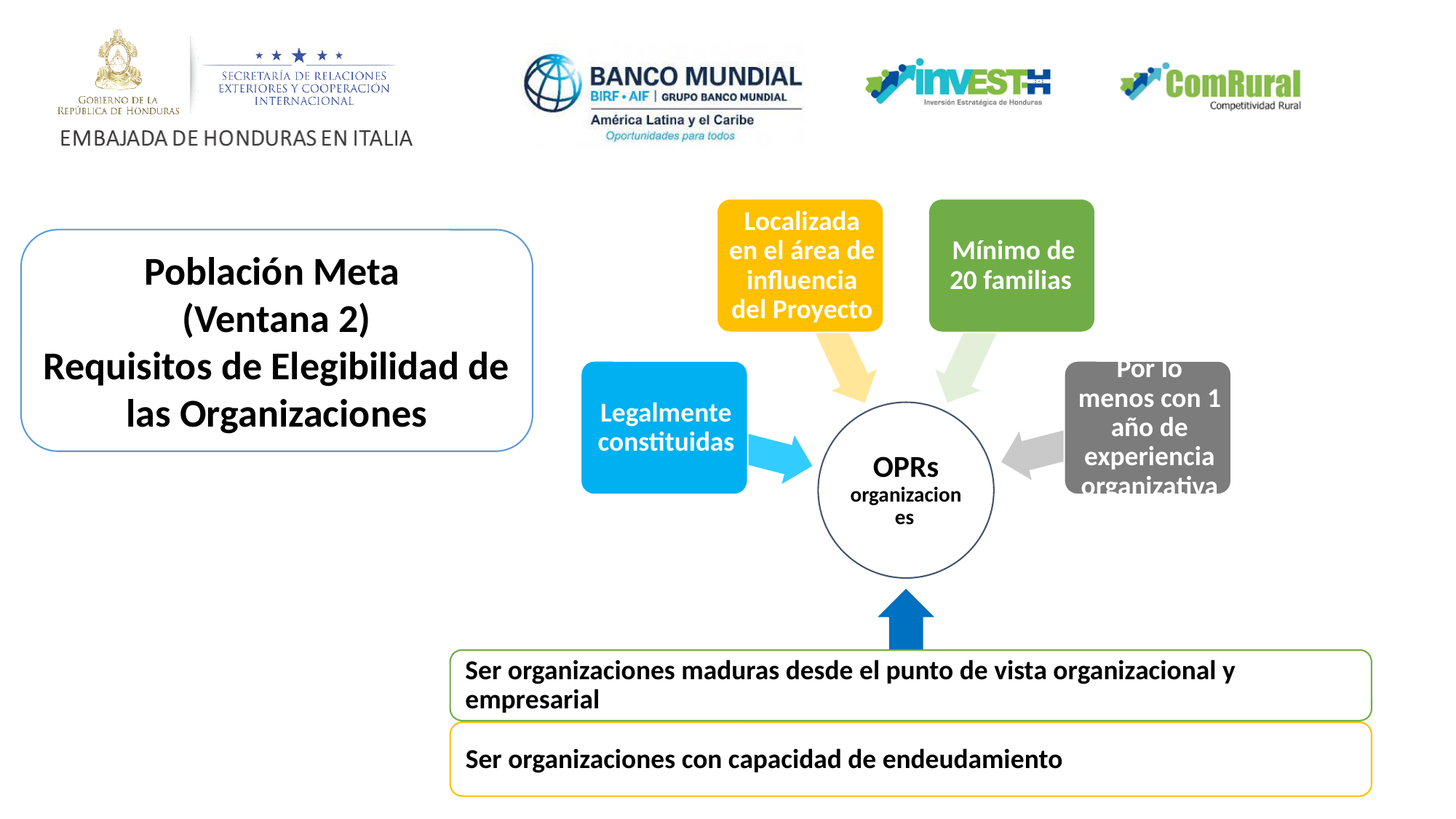

OPRs organizaciones
Legalmente constituidas
Localizada en el área de influencia del Proyecto
Mínimo de 20 familias
Por lo menos con 1 año de experiencia organizativa
Población Meta
(Ventana 2)
Requisitos de Elegibilidad de las Organizaciones

Ser organizaciones maduras desde el punto de vista organizacional y empresarial
Ser organizaciones con capacidad de endeudamiento